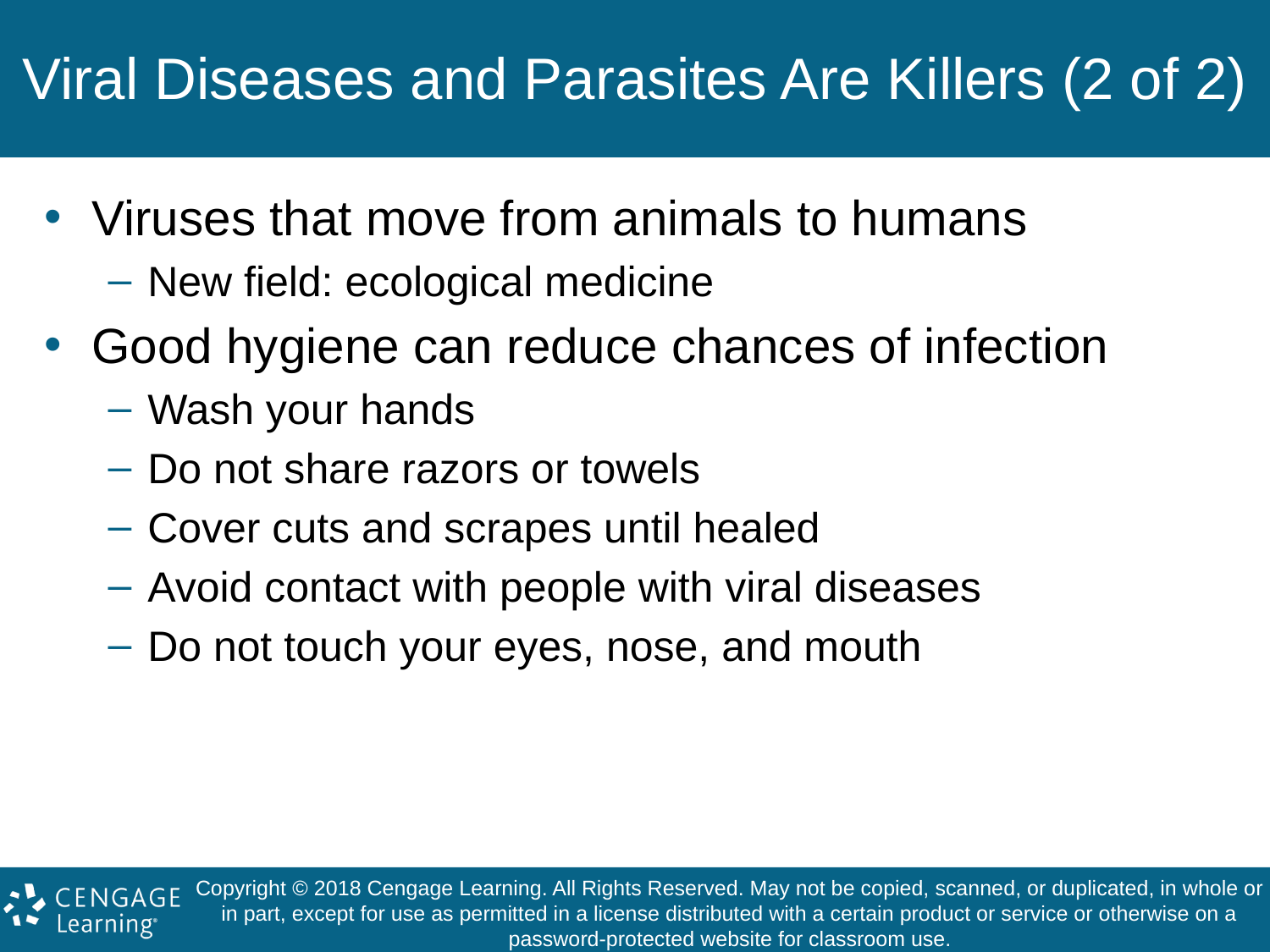

# Viral Diseases and Parasites Are Killers (2 of 2)
Viruses that move from animals to humans
New field: ecological medicine
Good hygiene can reduce chances of infection
Wash your hands
Do not share razors or towels
Cover cuts and scrapes until healed
Avoid contact with people with viral diseases
Do not touch your eyes, nose, and mouth